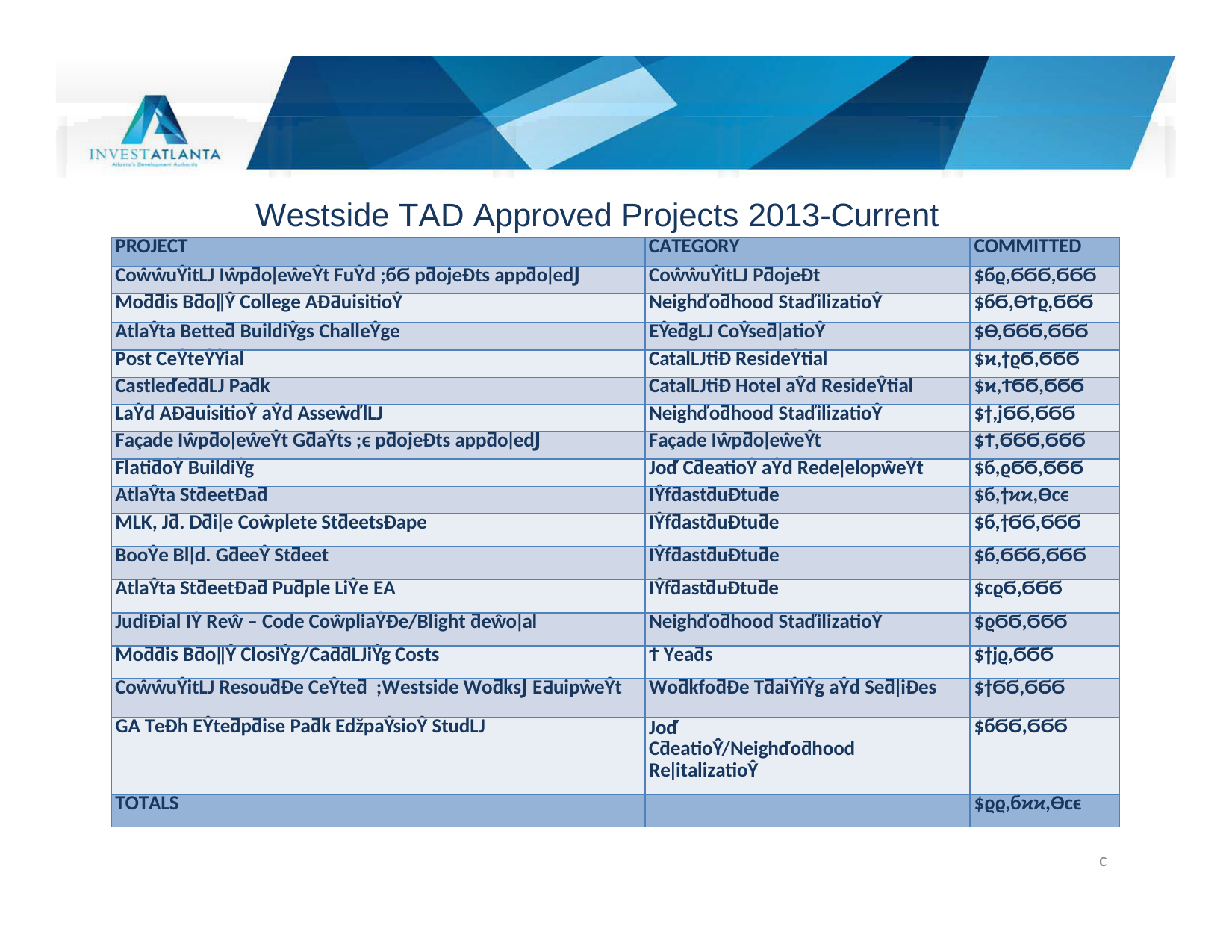

# Westside TAD Approved Projects 2013-Current
| PROJECT | CATEGORY | COMMITTED |
| --- | --- | --- |
| CoŵŵuŶitǇ IŵpƌoǀeŵeŶt FuŶd ;ϭϬ pƌojeĐts appƌoǀedͿ | CoŵŵuŶitǇ PƌojeĐt | $ϭϱ,ϬϬϬ,ϬϬϬ |
| Moƌƌis BƌoǁŶ College AĐƋuisitioŶ | Neighďoƌhood StaďilizatioŶ | $ϭϬ,ϴϮϱ,ϬϬϬ |
| AtlaŶta Betteƌ BuildiŶgs ChalleŶge | EŶeƌgǇ CoŶseƌǀatioŶ | $ϴ,ϬϬϬ,ϬϬϬ |
| Post CeŶteŶŶial | CatalǇtiĐ ResideŶtial | $ϰ,ϯϱϬ,ϬϬϬ |
| CastleďeƌƌǇ Paƌk | CatalǇtiĐ Hotel aŶd ResideŶtial | $ϰ,ϮϬϬ,ϬϬϬ |
| LaŶd AĐƋuisitioŶ aŶd AsseŵďlǇ | Neighďoƌhood StaďilizatioŶ | $ϯ,ϳϬϬ,ϬϬϬ |
| Façade IŵpƌoǀeŵeŶt GƌaŶts ;ϵ pƌojeĐts appƌoǀedͿ | Façade IŵpƌoǀeŵeŶt | $Ϯ,ϬϬϬ,ϬϬϬ |
| FlatiƌoŶ BuildiŶg | Joď CƌeatioŶ aŶd RedeǀelopŵeŶt | $ϭ,ϱϬϬ,ϬϬϬ |
| AtlaŶta StƌeetĐaƌ | IŶfƌastƌuĐtuƌe | $ϭ,ϯϰϰ,ϴϲϵ |
| MLK, Jƌ. Dƌiǀe Coŵplete StƌeetsĐape | IŶfƌastƌuĐtuƌe | $ϭ,ϯϬϬ,ϬϬϬ |
| BooŶe Blǀd. GƌeeŶ Stƌeet | IŶfƌastƌuĐtuƌe | $ϭ,ϬϬϬ,ϬϬϬ |
| AtlaŶta StƌeetĐaƌ Puƌple LiŶe EA | IŶfƌastƌuĐtuƌe | $ϲϱϬ,ϬϬϬ |
| JudiĐial IŶ Reŵ – Code CoŵpliaŶĐe/Blight ƌeŵoǀal | Neighďoƌhood StaďilizatioŶ | $ϱϬϬ,ϬϬϬ |
| Moƌƌis BƌoǁŶ ClosiŶg/CaƌƌǇiŶg Costs | Ϯ Yeaƌs | $ϯϳϱ,ϬϬϬ |
| CoŵŵuŶitǇ ResouƌĐe CeŶteƌ ;Westside WoƌksͿ EƋuipŵeŶt | WoƌkfoƌĐe TƌaiŶiŶg aŶd SeƌǀiĐes | $ϯϬϬ,ϬϬϬ |
| GA TeĐh EŶteƌpƌise Paƌk EǆpaŶsioŶ StudǇ | Joď CƌeatioŶ/Neighďoƌhood ReǀitalizatioŶ | $ϭϬϬ,ϬϬϬ |
| TOTALS |  | $ϱϱ,ϭϰϰ,ϴϲϵ |
ϲ